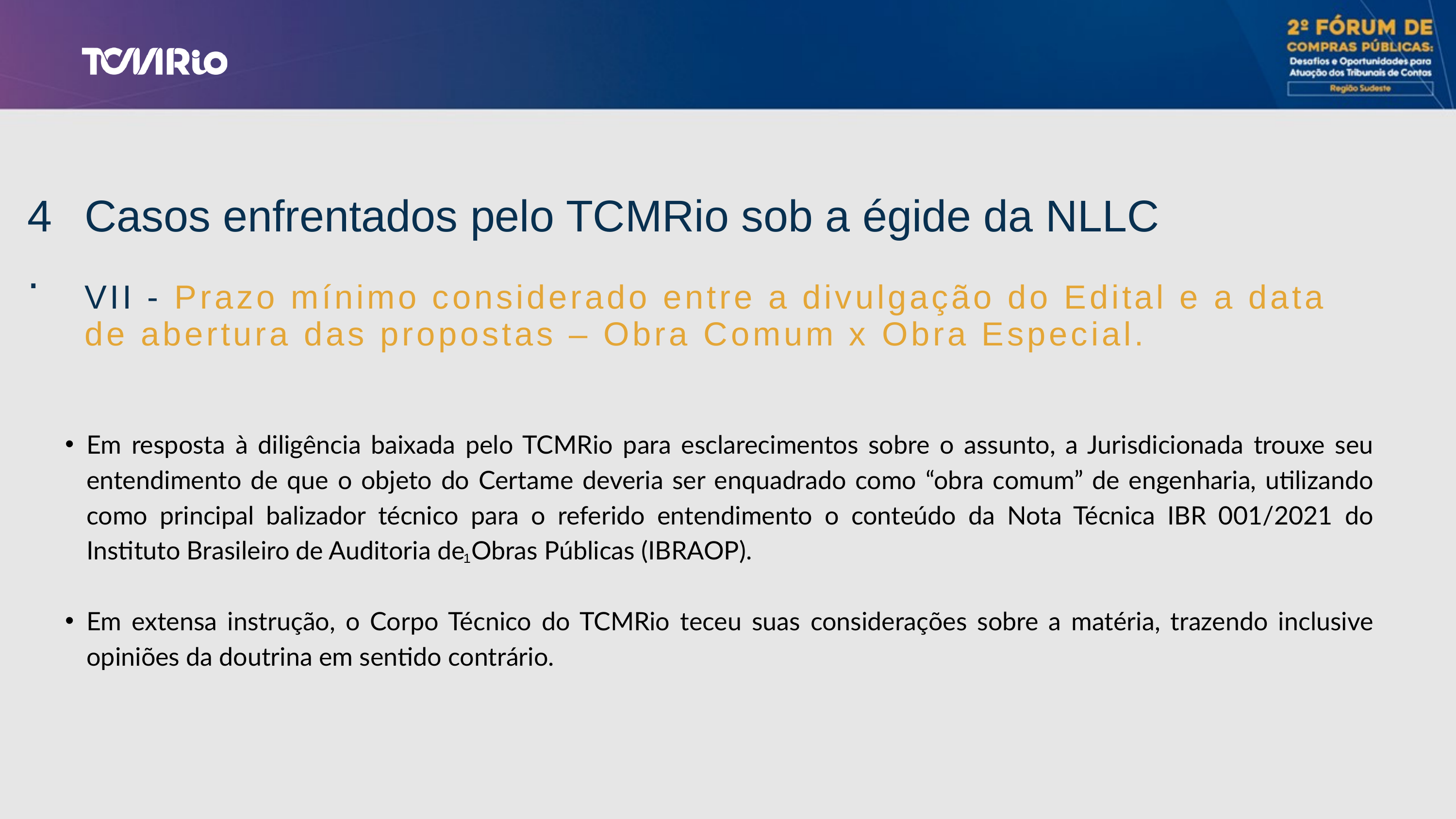

4.
Casos enfrentados pelo TCMRio sob a égide da NLLC
VII - Prazo mínimo considerado entre a divulgação do Edital e a data de abertura das propostas – Obra Comum x Obra Especial.
Em resposta à diligência baixada pelo TCMRio para esclarecimentos sobre o assunto, a Jurisdicionada trouxe seu entendimento de que o objeto do Certame deveria ser enquadrado como “obra comum” de engenharia, utilizando como principal balizador técnico para o referido entendimento o conteúdo da Nota Técnica IBR 001/2021 do Instituto Brasileiro de Auditoria de Obras Públicas (IBRAOP).

Em extensa instrução, o Corpo Técnico do TCMRio teceu suas considerações sobre a matéria, trazendo inclusive opiniões da doutrina em sentido contrário.
1